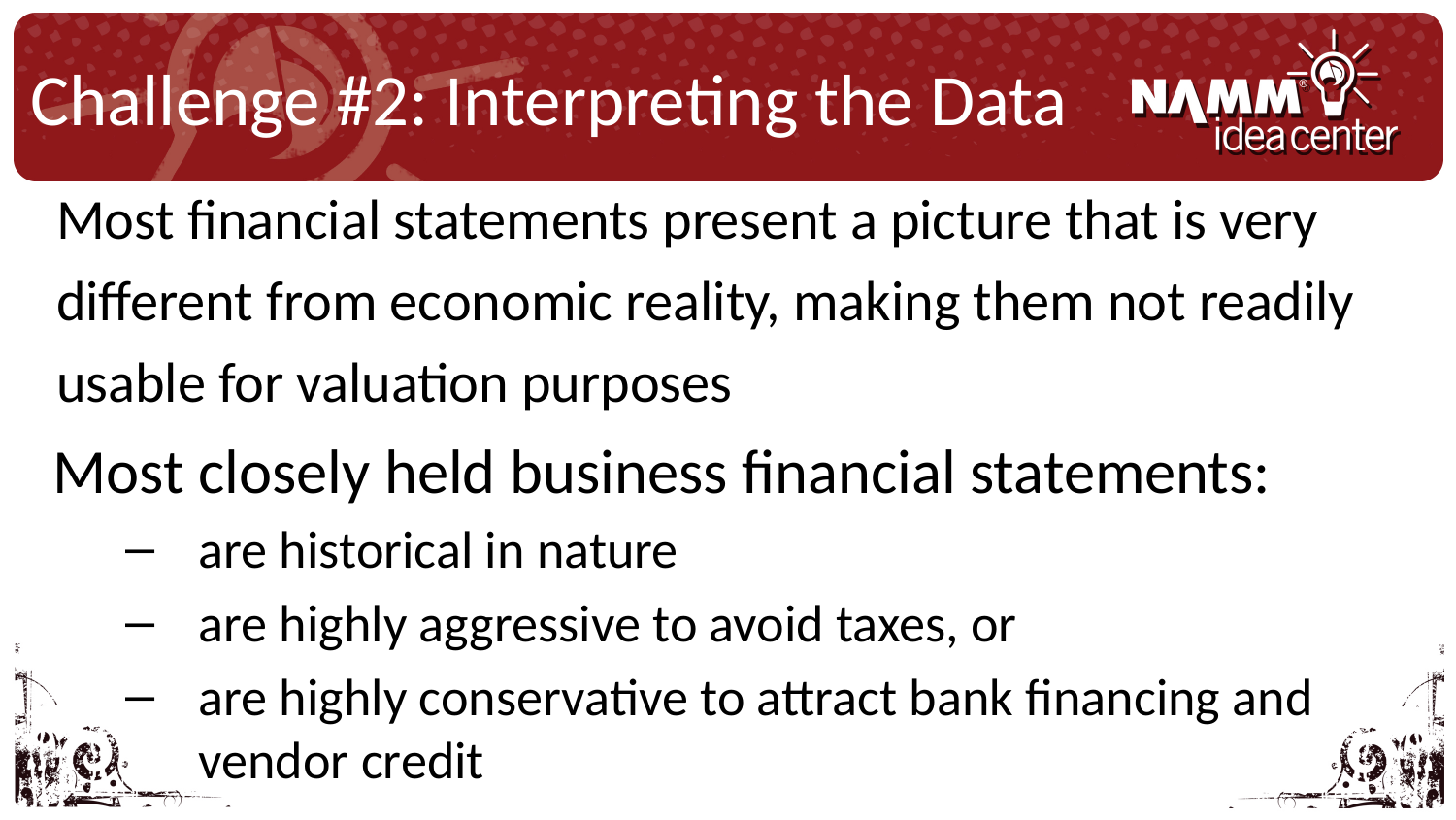

# Challenge #2: Interpreting the Data
Most financial statements present a picture that is very different from economic reality, making them not readily usable for valuation purposes
Most closely held business financial statements:
are historical in nature
are highly aggressive to avoid taxes, or
are highly conservative to attract bank financing and vendor credit